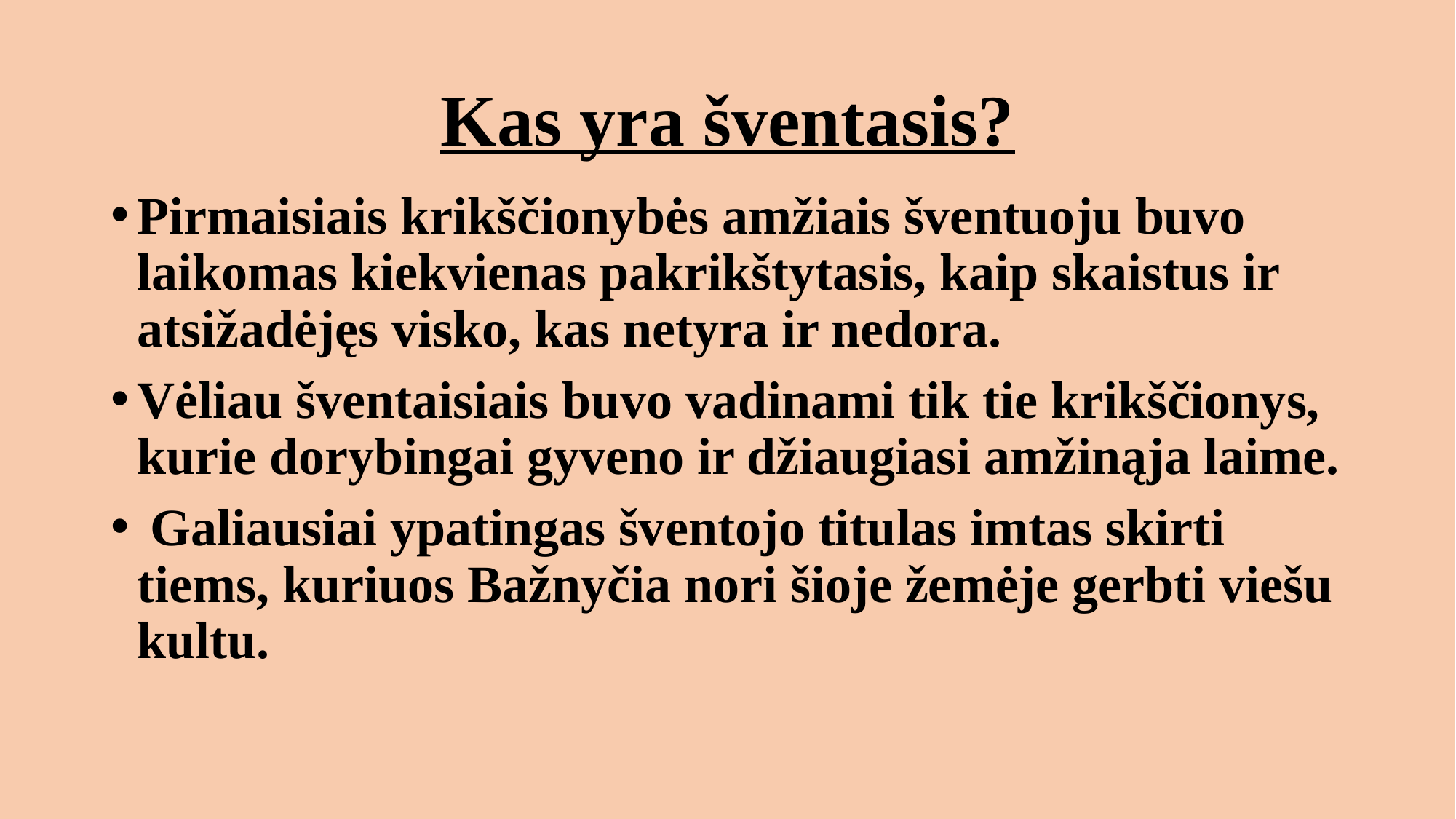

# Kas yra šventasis?
Pirmaisiais krikščionybės amžiais šventuoju buvo laikomas kiekvienas pakrikštytasis, kaip skaistus ir atsižadėjęs visko, kas netyra ir nedora.
Vėliau šventaisiais buvo vadinami tik tie krikščionys, kurie dorybingai gyveno ir džiaugiasi amžinąja laime.
 Galiausiai ypatingas šventojo titulas imtas skirti tiems, kuriuos Bažnyčia nori šioje žemėje gerbti viešu kultu.